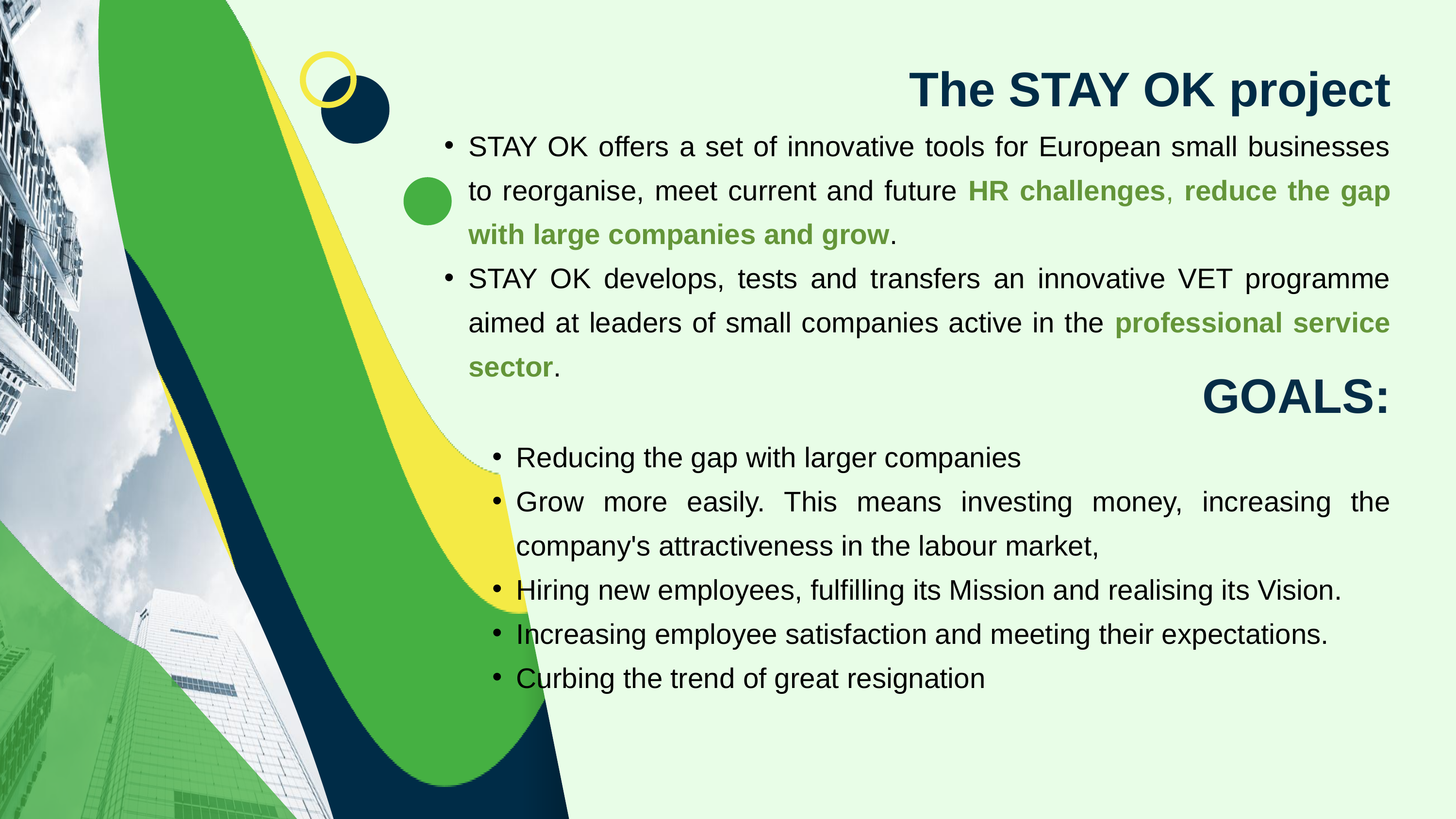

The STAY OK project

STAY OK offers a set of innovative tools for European small businesses to reorganise, meet current and future HR challenges, reduce the gap with large companies and grow.
STAY OK develops, tests and transfers an innovative VET programme aimed at leaders of small companies active in the professional service sector.

GOALS:
Reducing the gap with larger companies
Grow more easily. This means investing money, increasing the company's attractiveness in the labour market,
Hiring new employees, fulfilling its Mission and realising its Vision.
Increasing employee satisfaction and meeting their expectations.
Curbing the trend of great resignation